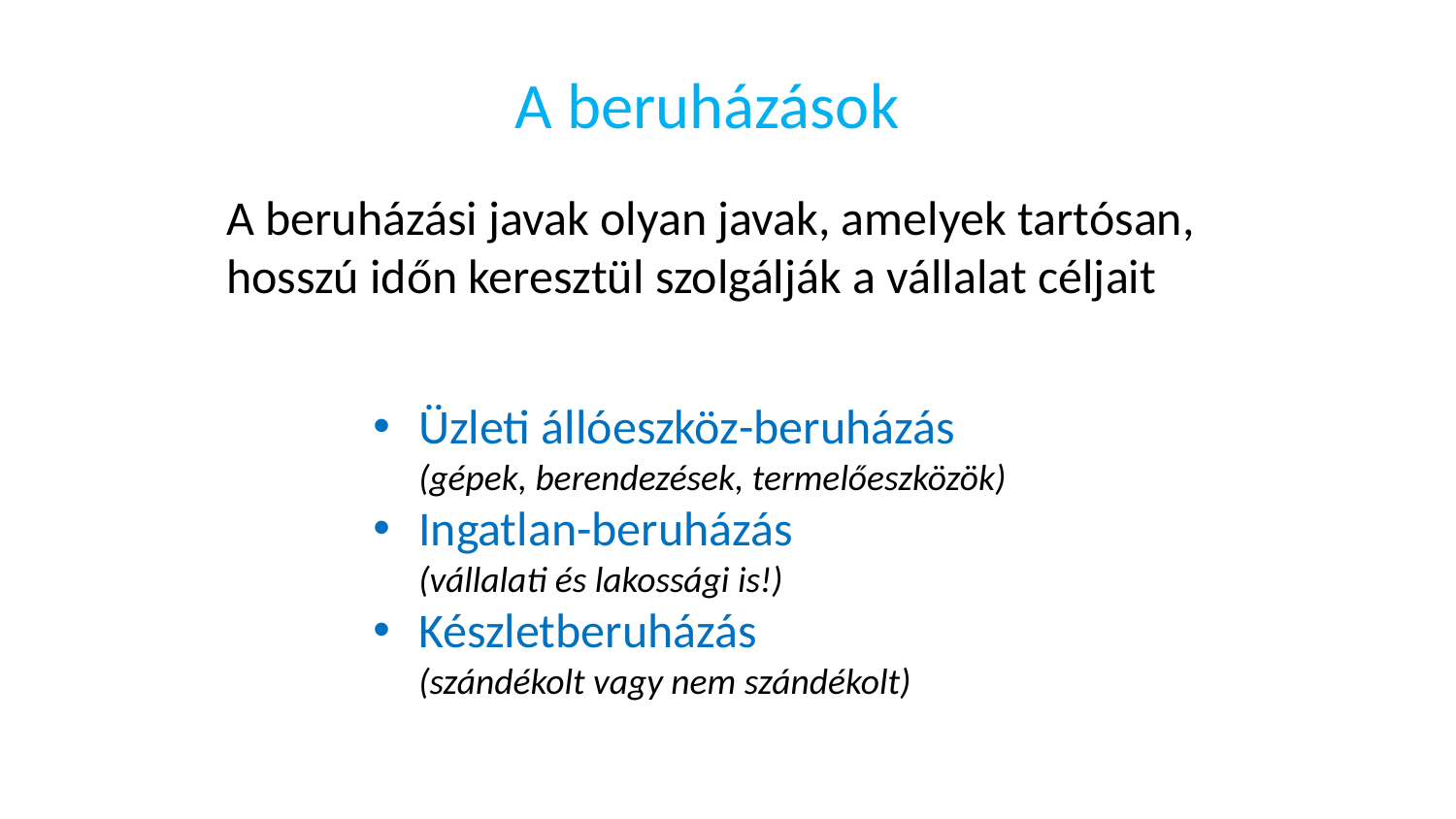

A beruházások
A beruházási javak olyan javak, amelyek tartósan, hosszú időn keresztül szolgálják a vállalat céljait
Üzleti állóeszköz-beruházás (gépek, berendezések, termelőeszközök)
Ingatlan-beruházás            (vállalati és lakossági is!)
Készletberuházás            (szándékolt vagy nem szándékolt)